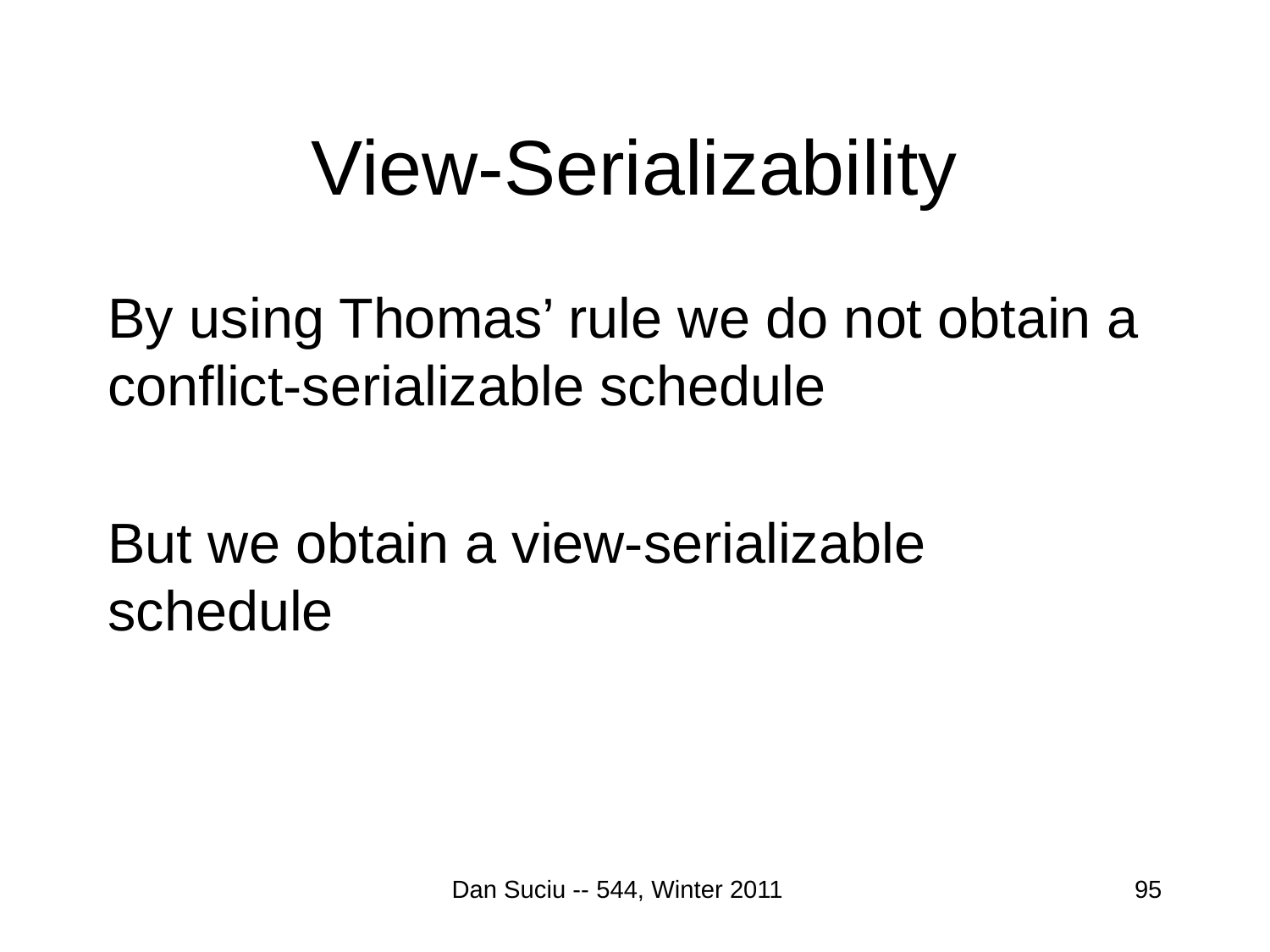

# View-Serializability
By using Thomas’ rule we do not obtain a conflict-serializable schedule

But we obtain a view-serializable schedule
Dan Suciu -- 544, Winter 2011
95